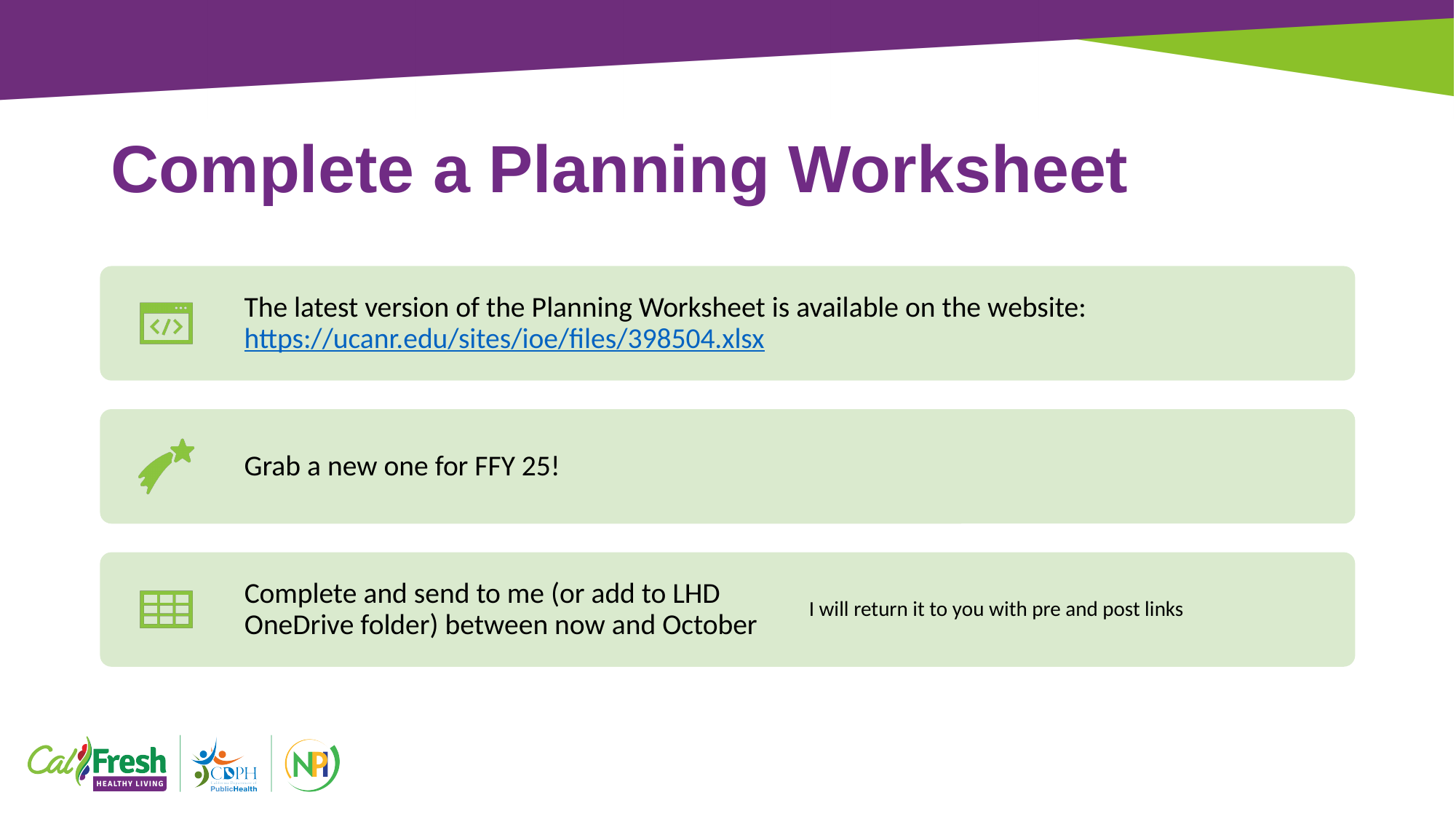

# Complete a Planning Worksheet
The latest version of the Planning Worksheet is available on the website: https://ucanr.edu/sites/ioe/files/398504.xlsx
Grab a new one for FFY 25!
Complete and send to me (or add to LHD OneDrive folder) between now and October
I will return it to you with pre and post links